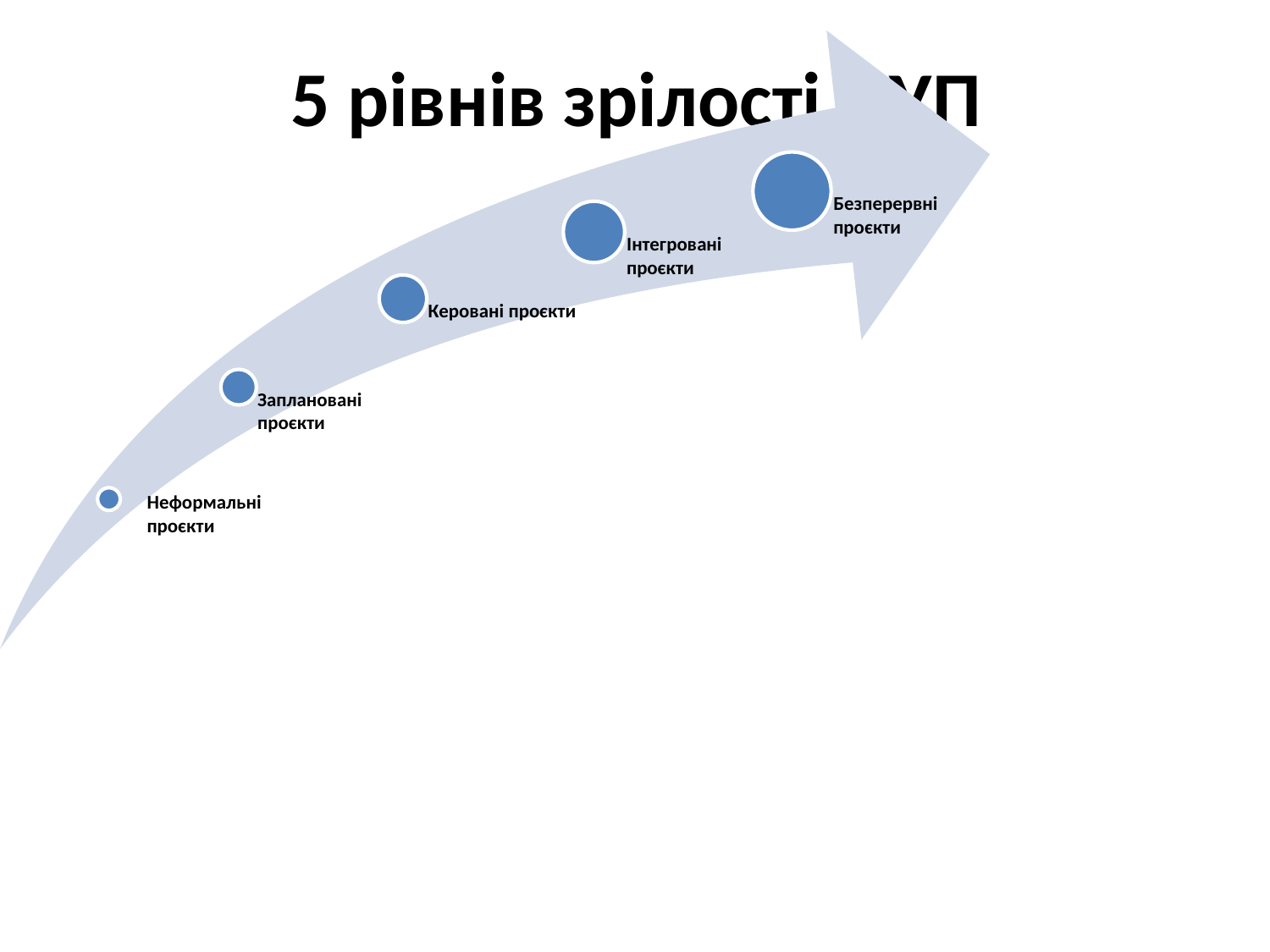

# 5 рівнів зрілості ОУП
Неформальні проєкти
Заплановані проєкти
Керовані проєкти
Інтегровані проєкти
Безперервні проєкти